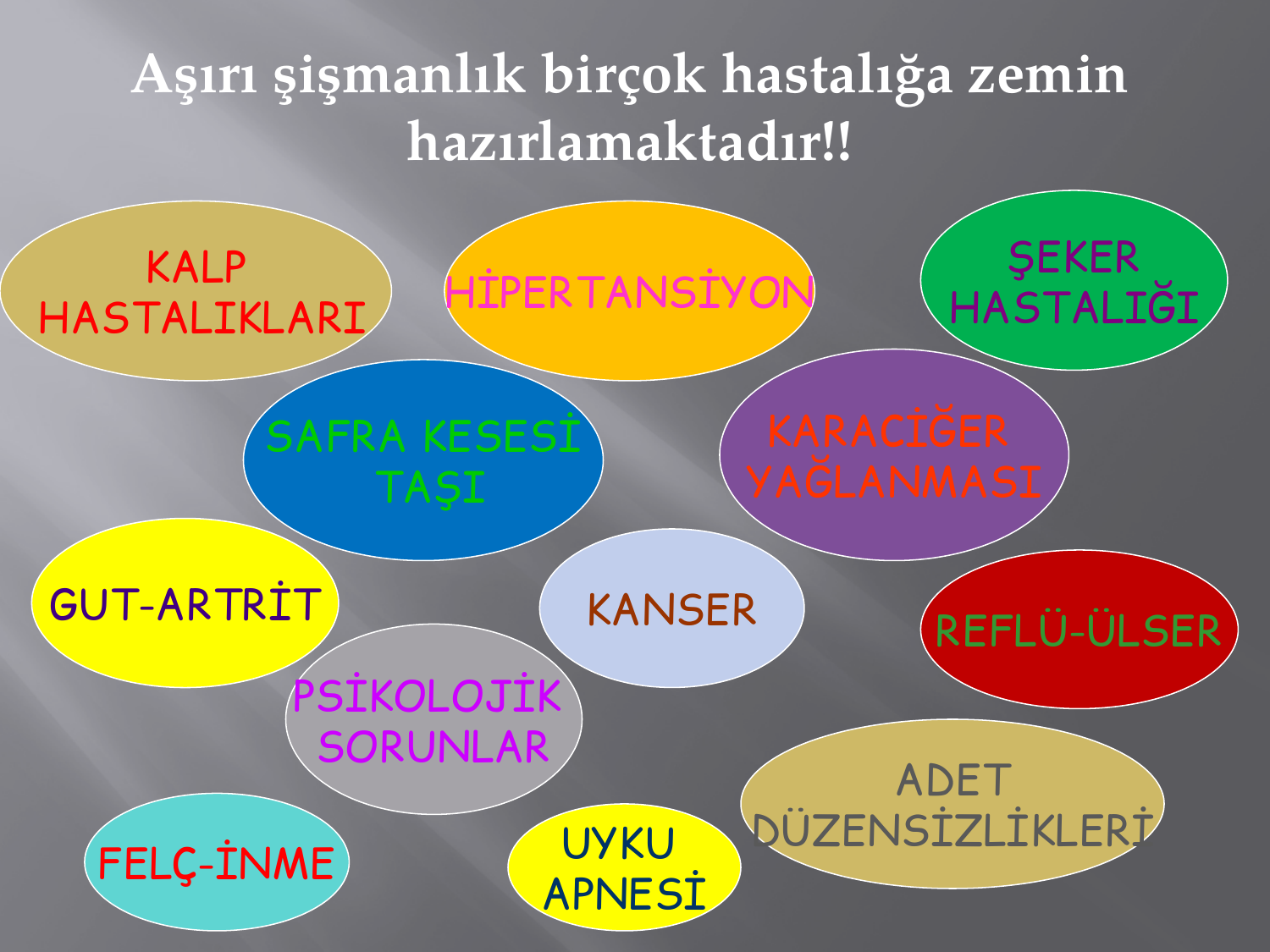

Aşırı şişmanlık birçok hastalığa zemin hazırlamaktadır!!
ŞEKER
HASTALIĞI
KALP
 HASTALIKLARI
HİPERTANSİYON
KARACİĞER
YAĞLANMASI
SAFRA KESESİ
 TAŞI
GUT-ARTRİT
KANSER
REFLÜ-ÜLSER
PSİKOLOJİK
SORUNLAR
ADET
DÜZENSİZLİKLERİ
FELÇ-İNME
UYKU
APNESİ